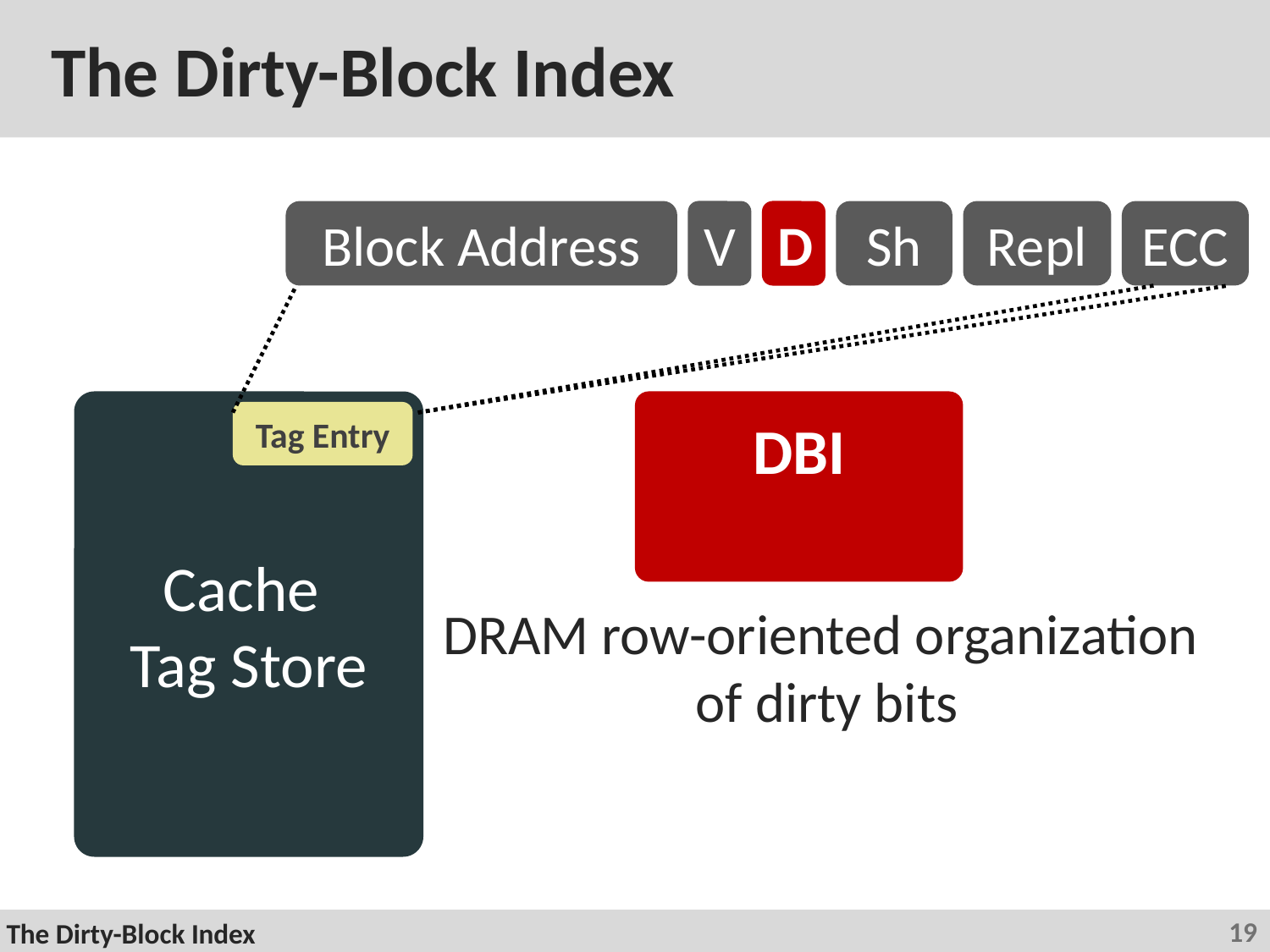

# The Dirty-Block Index
Block Address
V
D
Sh
Repl
ECC
Cache
Tag Store
DBI

Tag Entry
DRAM row-oriented organization
of dirty bits
19